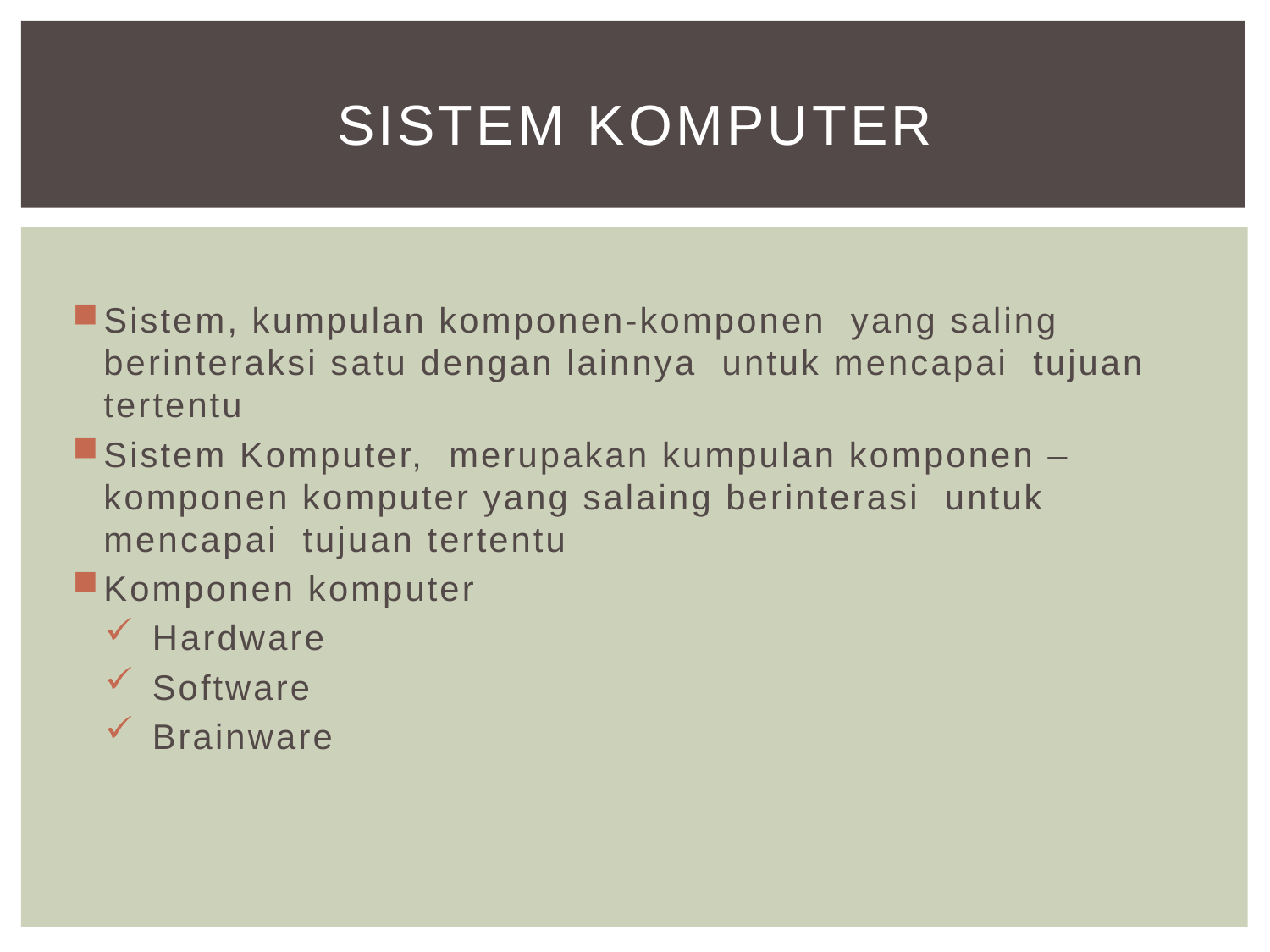

# Sistem Komputer
Sistem, kumpulan komponen-komponen  yang saling berinteraksi satu dengan lainnya  untuk mencapai  tujuan tertentu
Sistem Komputer,  merupakan kumpulan komponen – komponen komputer yang salaing berinterasi  untuk mencapai  tujuan tertentu
Komponen komputer
Hardware
Software
Brainware